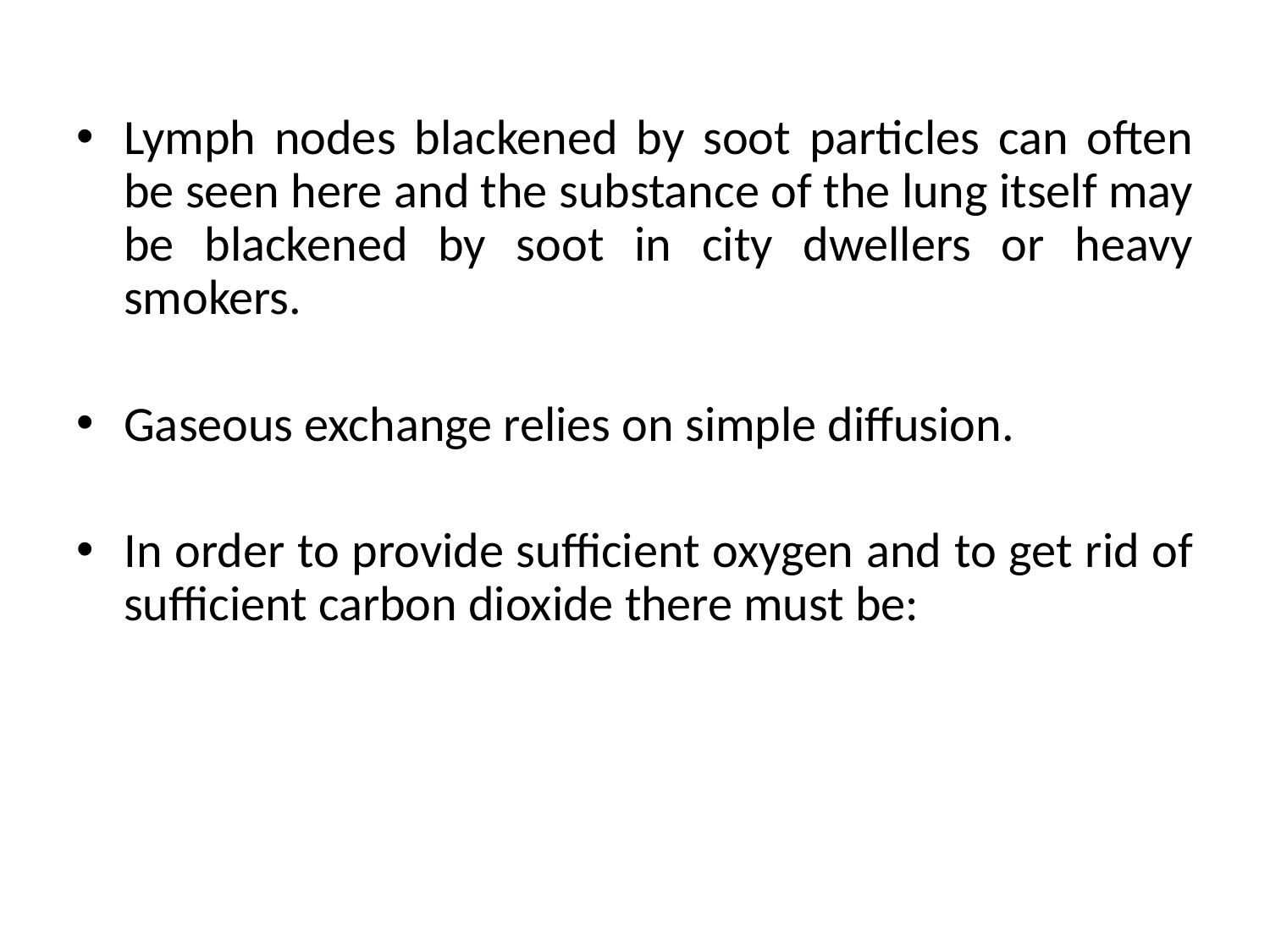

Lymph nodes blackened by soot particles can often be seen here and the substance of the lung itself may be blackened by soot in city dwellers or heavy smokers.

Gaseous exchange relies on simple diffusion.

In order to provide sufficient oxygen and to get rid of sufficient carbon dioxide there must be: